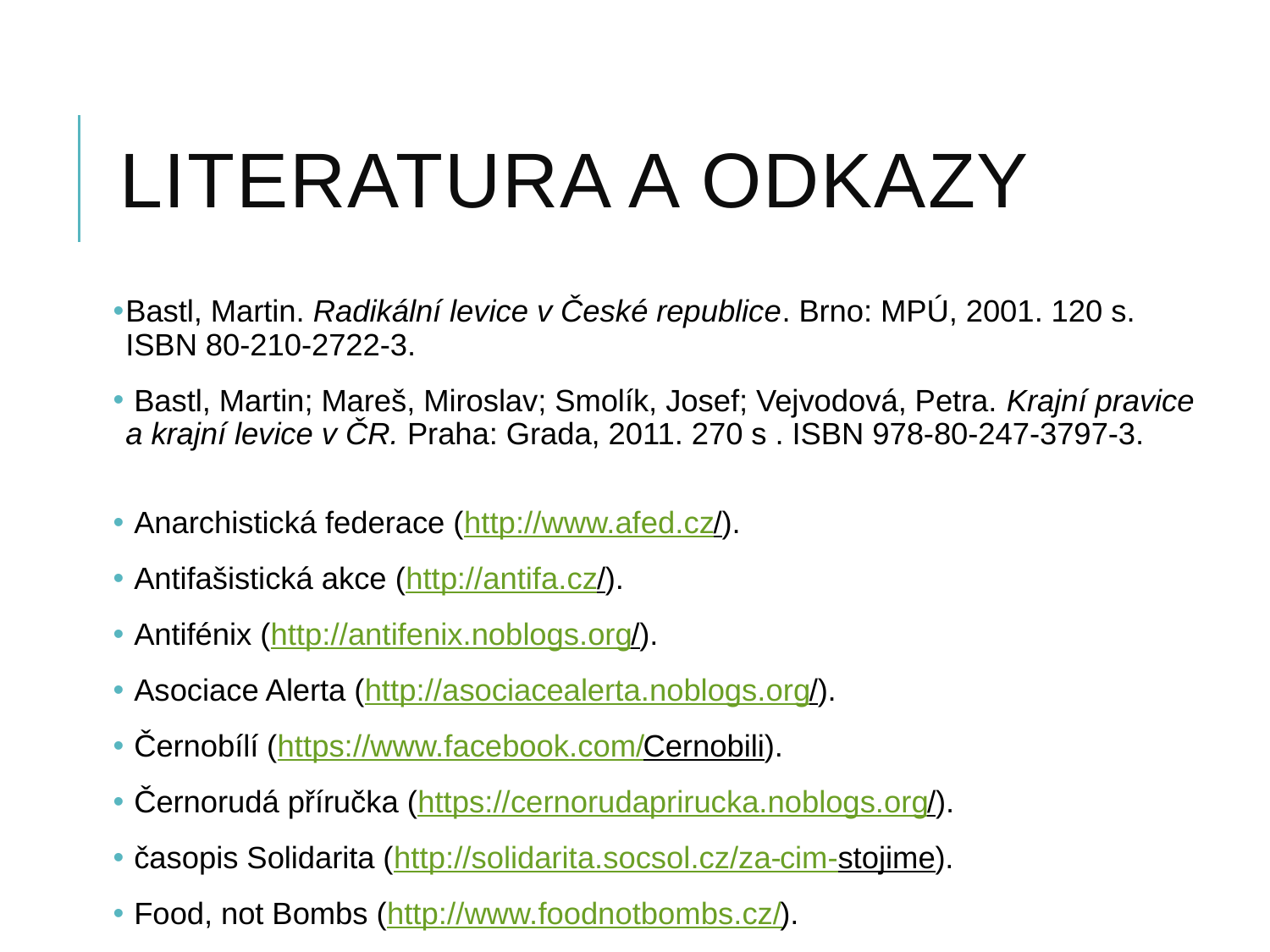

# LITERATURA a odkazy
Bastl, Martin. Radikální levice v České republice. Brno: MPÚ, 2001. 120 s. ISBN 80-210-2722-3.
 Bastl, Martin; Mareš, Miroslav; Smolík, Josef; Vejvodová, Petra. Krajní pravice a krajní levice v ČR. Praha: Grada, 2011. 270 s . ISBN 978-80-247-3797-3.
 Anarchistická federace (http://www.afed.cz/).
 Antifašistická akce (http://antifa.cz/).
 Antifénix (http://antifenix.noblogs.org/).
 Asociace Alerta (http://asociacealerta.noblogs.org/).
 Černobílí (https://www.facebook.com/Cernobili).
 Černorudá příručka (https://cernorudaprirucka.noblogs.org/).
 časopis Solidarita (http://solidarita.socsol.cz/za-cim-stojime).
 Food, not Bombs (http://www.foodnotbombs.cz/).